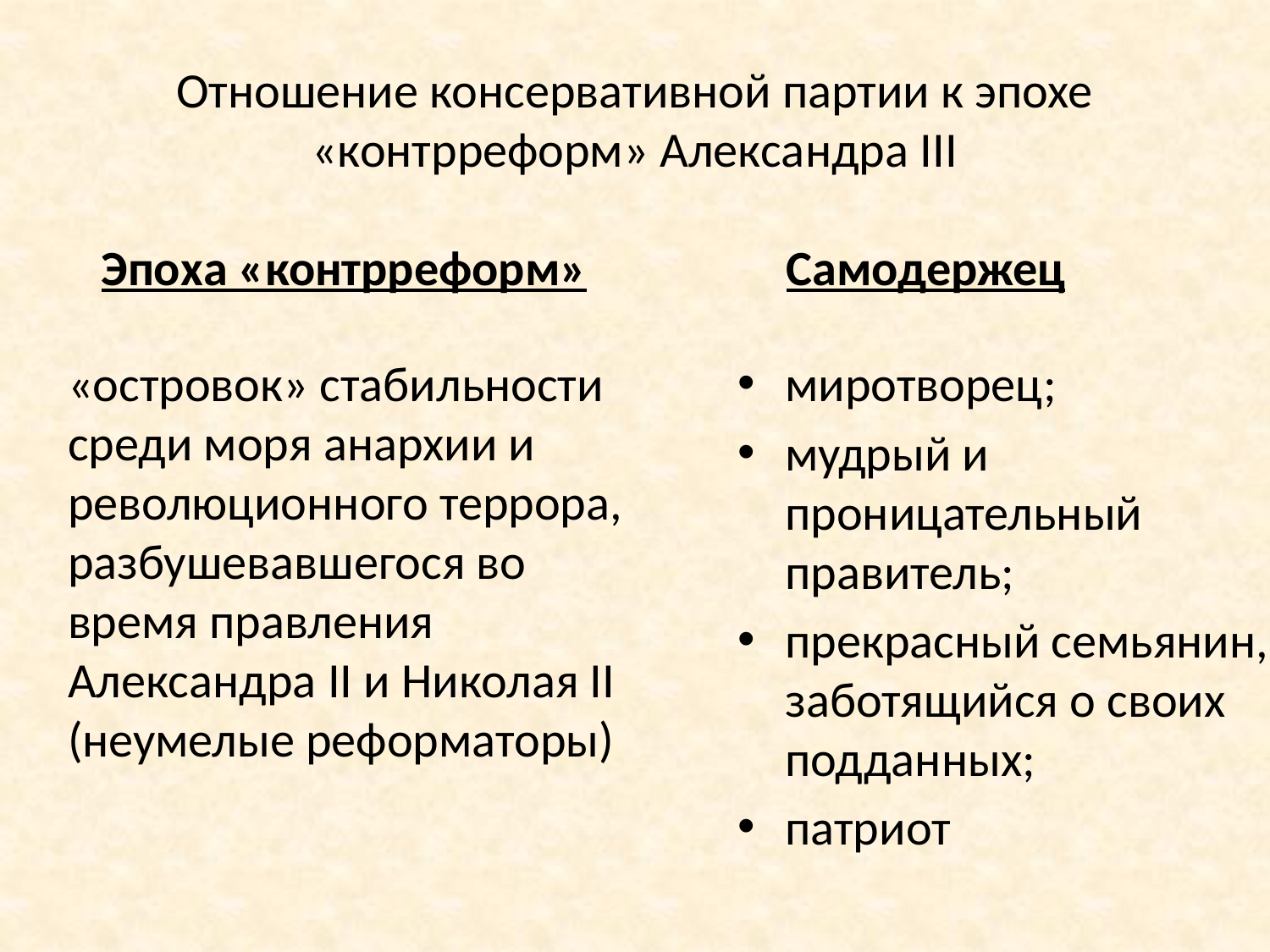

# Отношение консервативной партии к эпохе «контрреформ» Александра III
Эпоха «контрреформ»
Самодержец
«островок» стабильности среди моря анархии и революционного террора, разбушевавшегося во время правления Александра II и Николая II (неумелые реформаторы)
миротворец;
мудрый и проницательный правитель;
прекрасный семьянин, заботящийся о своих подданных;
патриот